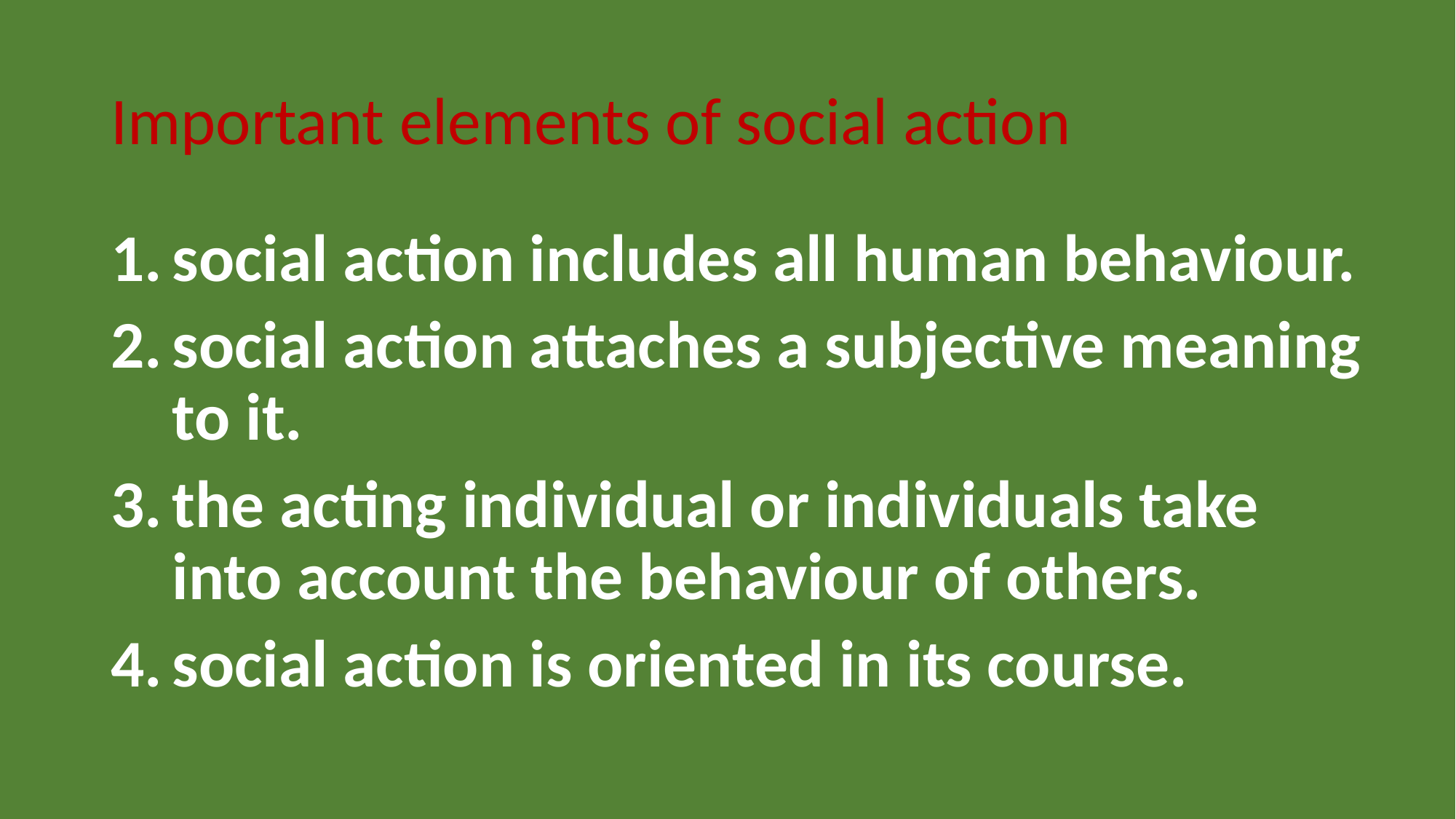

# Important elements of social action
social action includes all human behaviour.
social action attaches a subjective meaning to it.
the acting individual or individuals take into account the behaviour of others.
social action is oriented in its course.